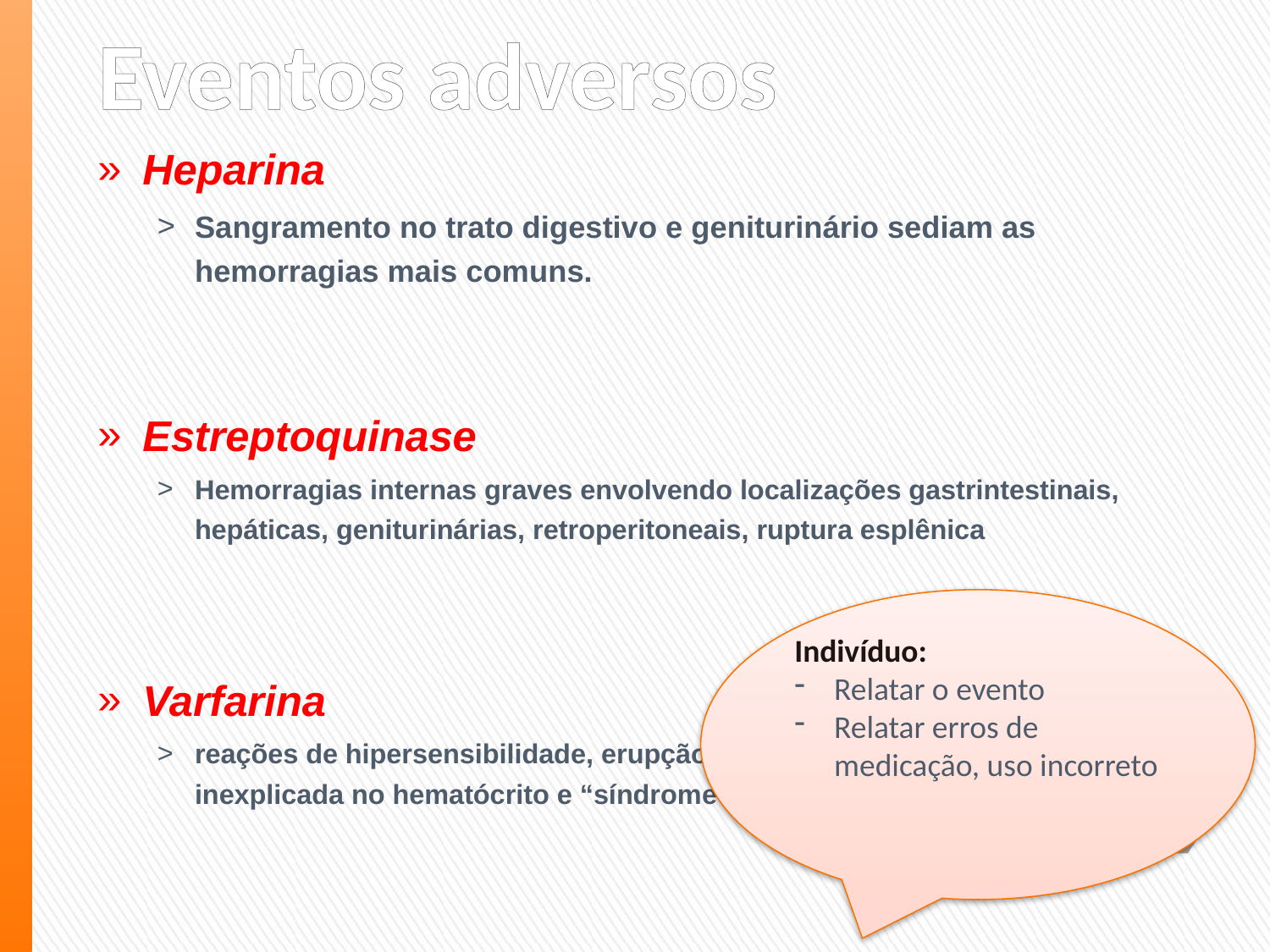

# Eventos adversos
Heparina
Sangramento no trato digestivo e geniturinário sediam as hemorragias mais comuns.

Estreptoquinase
Hemorragias internas graves envolvendo localizações gastrintestinais, hepáticas, geniturinárias, retroperitoneais, ruptura esplênica

Varfarina
reações de hipersensibilidade, erupção cutânea, alopécia, diarréia, queda inexplicada no hematócrito e “síndrome purpúrica dos pés”
Indivíduo:
Relatar o evento
Relatar erros de medicação, uso incorreto